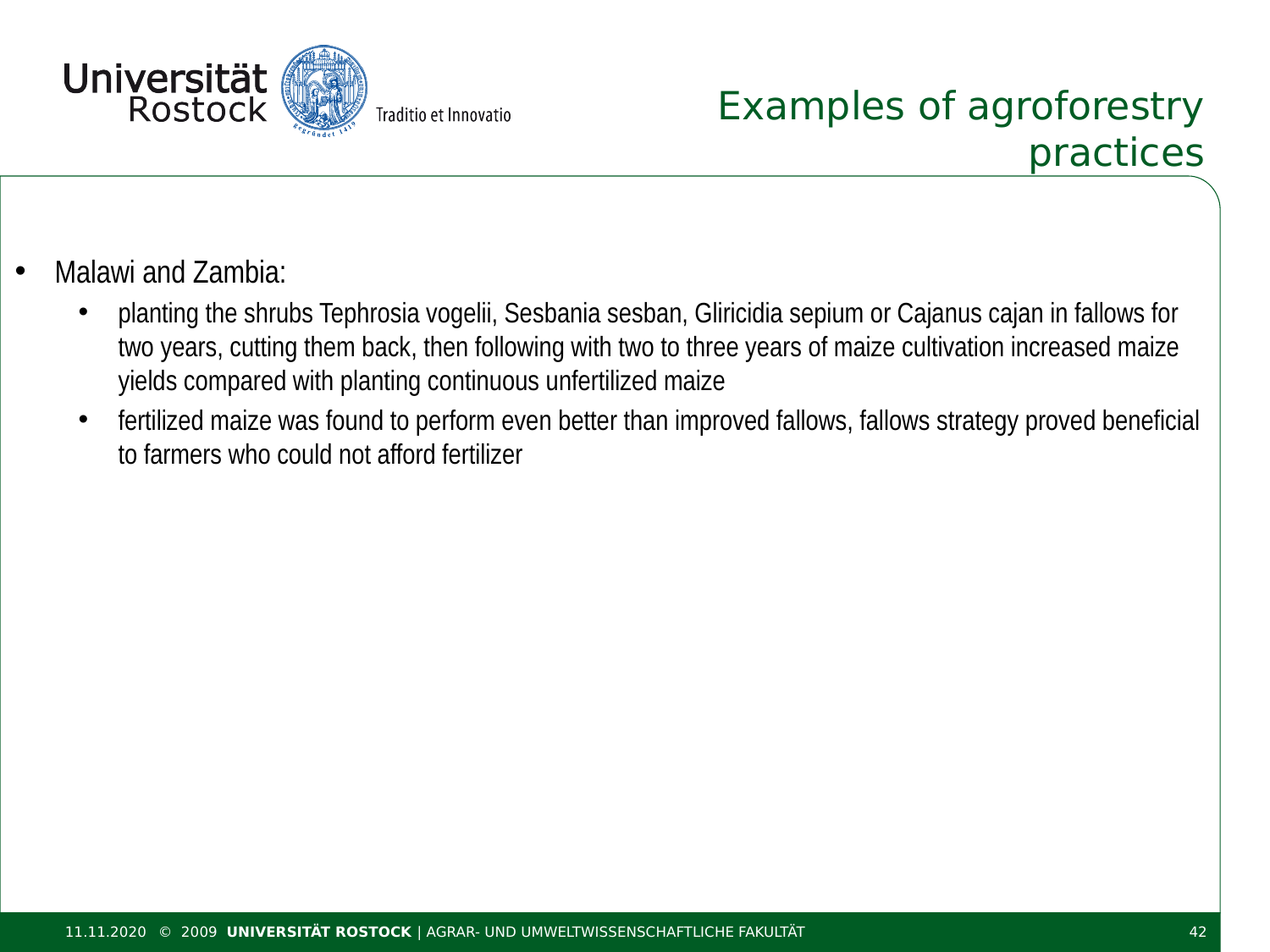

# Examples of agroforestry practices

Malawi and Zambia:
planting the shrubs Tephrosia vogelii, Sesbania sesban, Gliricidia sepium or Cajanus cajan in fallows for two years, cutting them back, then following with two to three years of maize cultivation increased maize yields compared with planting continuous unfertilized maize
fertilized maize was found to perform even better than improved fallows, fallows strategy proved beneficial to farmers who could not afford fertilizer

11.11.2020
©  2009  UNIVERSITÄT ROSTOCK | Agrar- und Umweltwissenschaftliche Fakultät
42